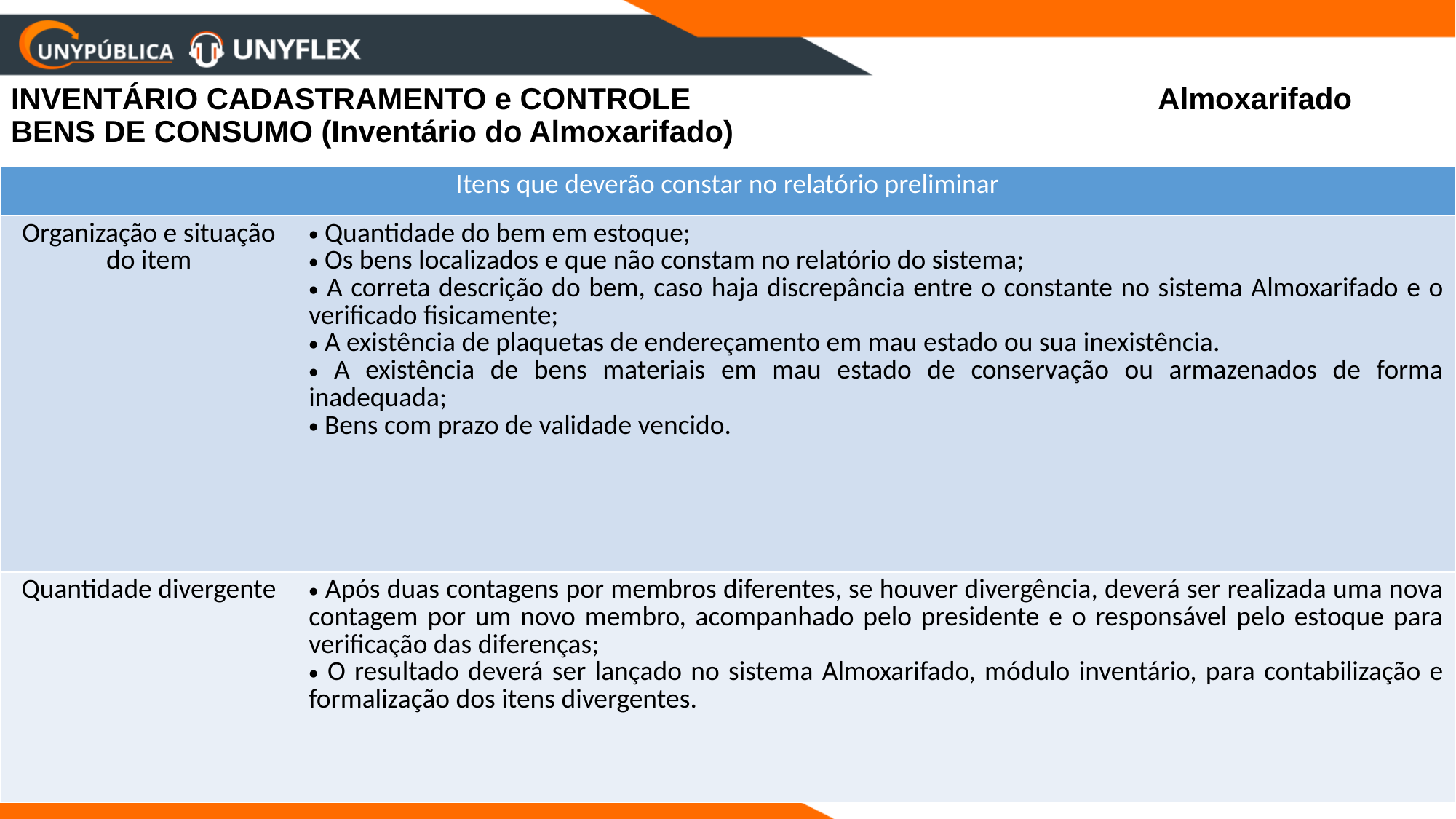

# INVENTÁRIO CADASTRAMENTO e CONTROLE                                                        Almoxarifado BENS DE CONSUMO (Inventário do Almoxarifado)
| Itens que deverão constar no relatório preliminar |  |
| --- | --- |
| Organização e situação do item | Quantidade do bem em estoque; Os bens localizados e que não constam no relatório do sistema; A correta descrição do bem, caso haja discrepância entre o constante no sistema Almoxarifado e o verificado fisicamente; A existência de plaquetas de endereçamento em mau estado ou sua inexistência. A existência de bens materiais em mau estado de conservação ou armazenados de forma inadequada; Bens com prazo de validade vencido. |
| Quantidade divergente | Após duas contagens por membros diferentes, se houver divergência, deverá ser realizada uma nova contagem por um novo membro, acompanhado pelo presidente e o responsável pelo estoque para verificação das diferenças; O resultado deverá ser lançado no sistema Almoxarifado, módulo inventário, para contabilização e formalização dos itens divergentes. |
UNYPÚBLICA UNYFLEX
59